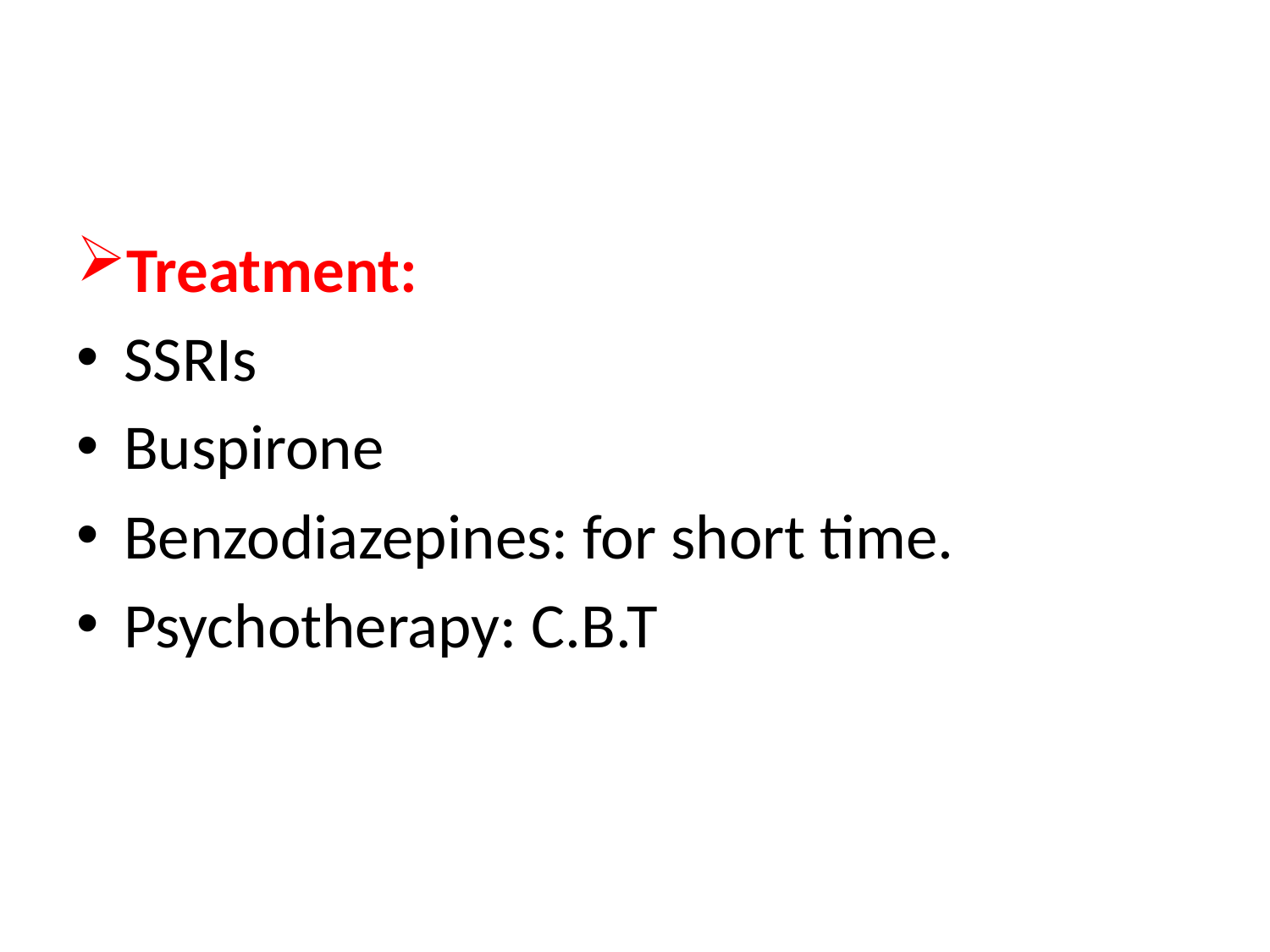

#
Treatment:
SSRIs
Buspirone
Benzodiazepines: for short time.
Psychotherapy: C.B.T